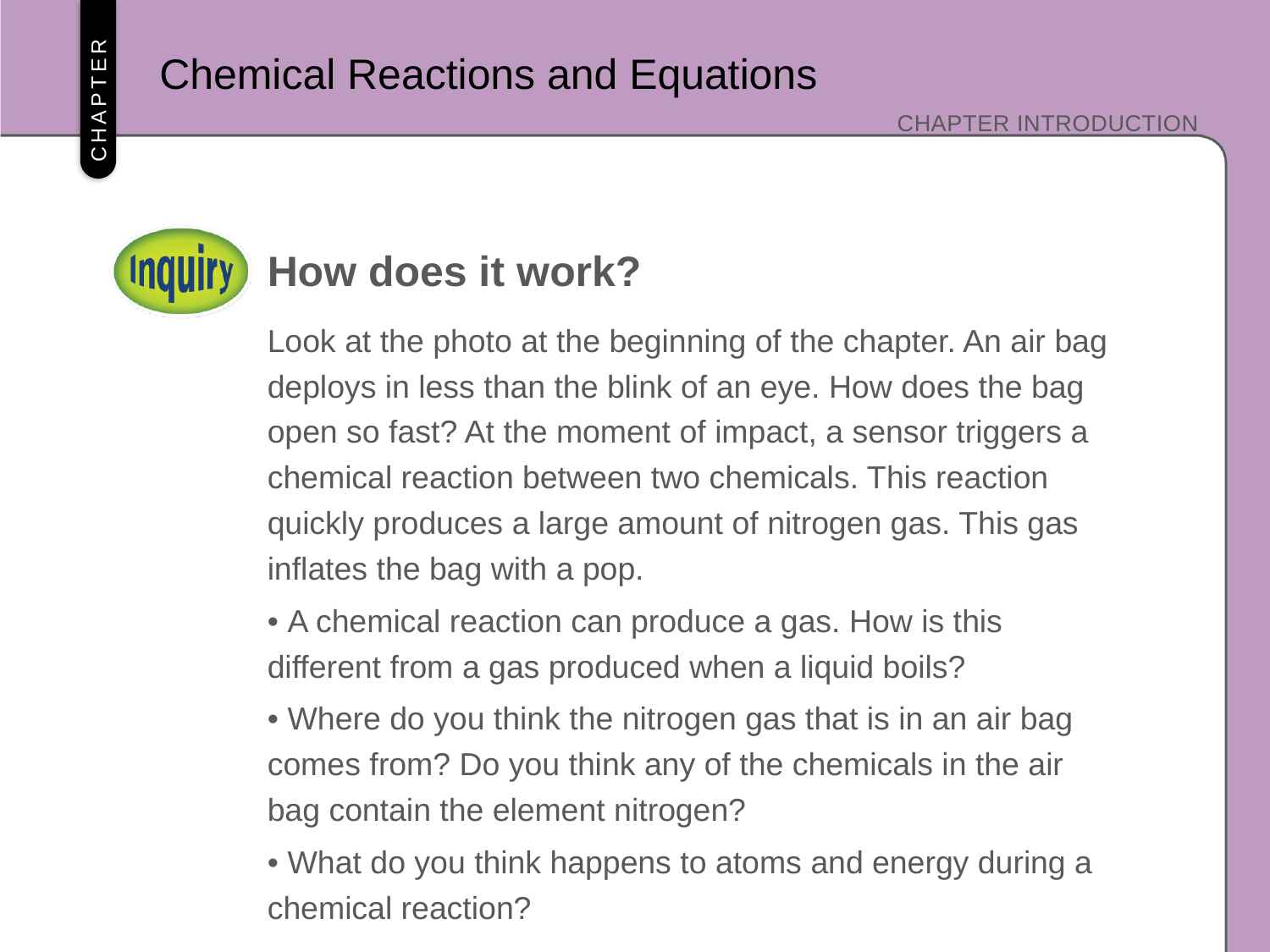

Chemical Reactions and Equations
How does it work?
Look at the photo at the beginning of the chapter. An air bag deploys in less than the blink of an eye. How does the bag open so fast? At the moment of impact, a sensor triggers a chemical reaction between two chemicals. This reaction quickly produces a large amount of nitrogen gas. This gas inflates the bag with a pop.
• A chemical reaction can produce a gas. How is this different from a gas produced when a liquid boils?
• Where do you think the nitrogen gas that is in an air bag comes from? Do you think any of the chemicals in the air bag contain the element nitrogen?
• What do you think happens to atoms and energy during a chemical reaction?